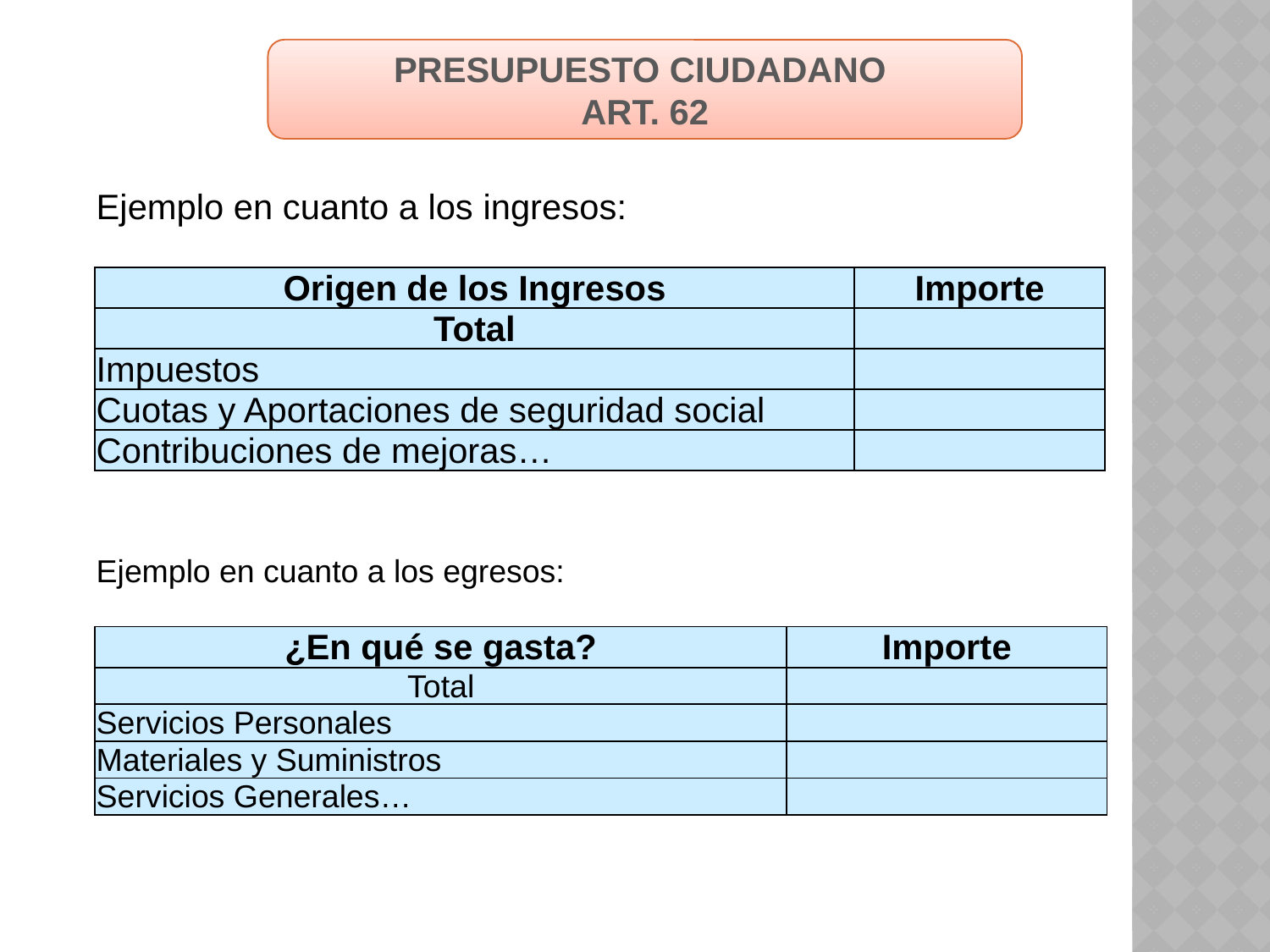

PRESUPUESTO CIUDADANO
ART. 62
| Ejemplo en cuanto a los ingresos: |  |
| --- | --- |
|  |  |
| Origen de los Ingresos | Importe |
| Total |  |
| Impuestos |  |
| Cuotas y Aportaciones de seguridad social |  |
| Contribuciones de mejoras… |  |
| Ejemplo en cuanto a los egresos: |  |
| --- | --- |
|  |  |
| ¿En qué se gasta? | Importe |
| Total |  |
| Servicios Personales |  |
| Materiales y Suministros |  |
| Servicios Generales… |  |